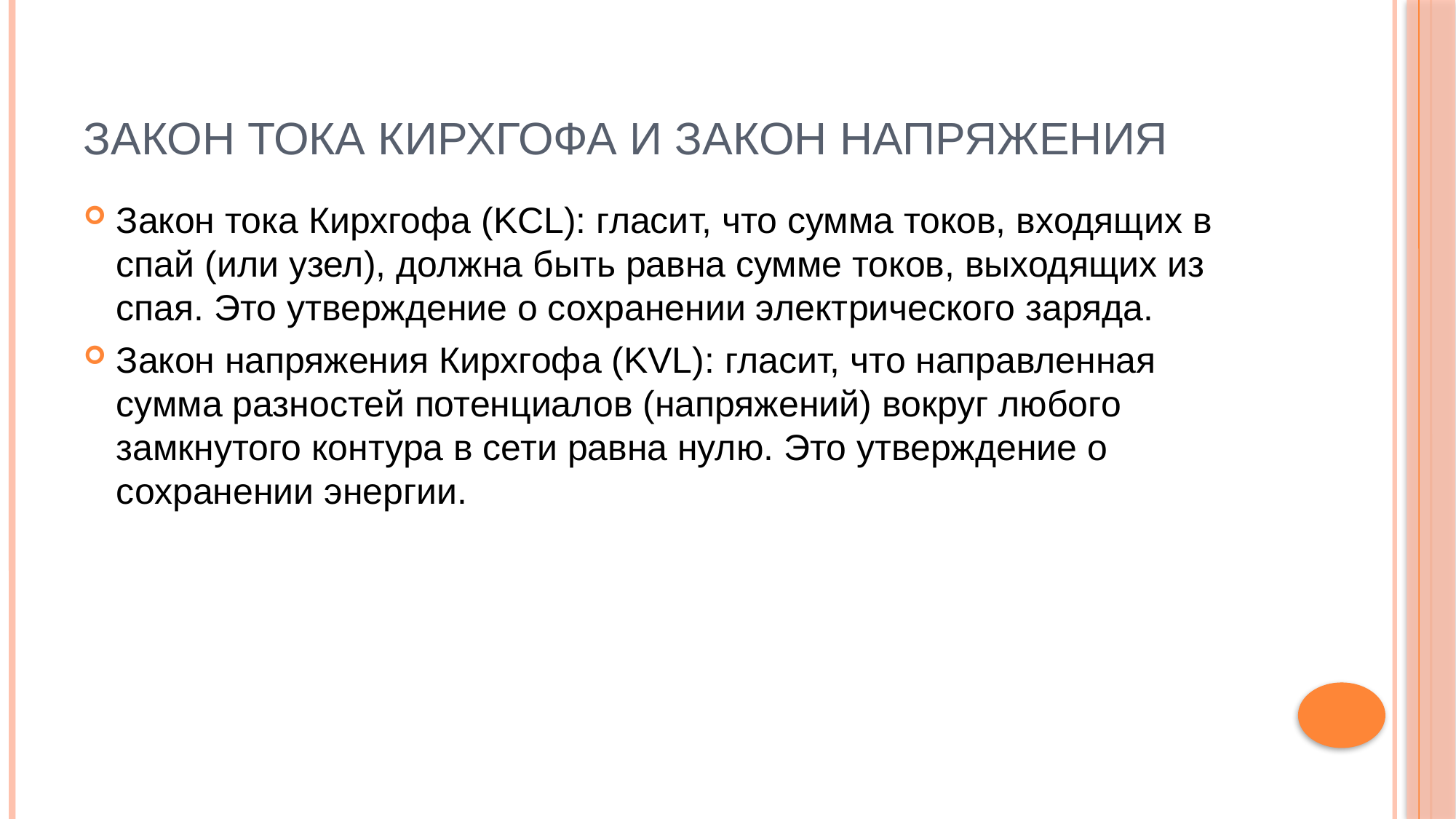

# Закон тока Кирхгофа и закон напряжения
Закон тока Кирхгофа (KCL): гласит, что сумма токов, входящих в спай (или узел), должна быть равна сумме токов, выходящих из спая. Это утверждение о сохранении электрического заряда.
Закон напряжения Кирхгофа (KVL): гласит, что направленная сумма разностей потенциалов (напряжений) вокруг любого замкнутого контура в сети равна нулю. Это утверждение о сохранении энергии.